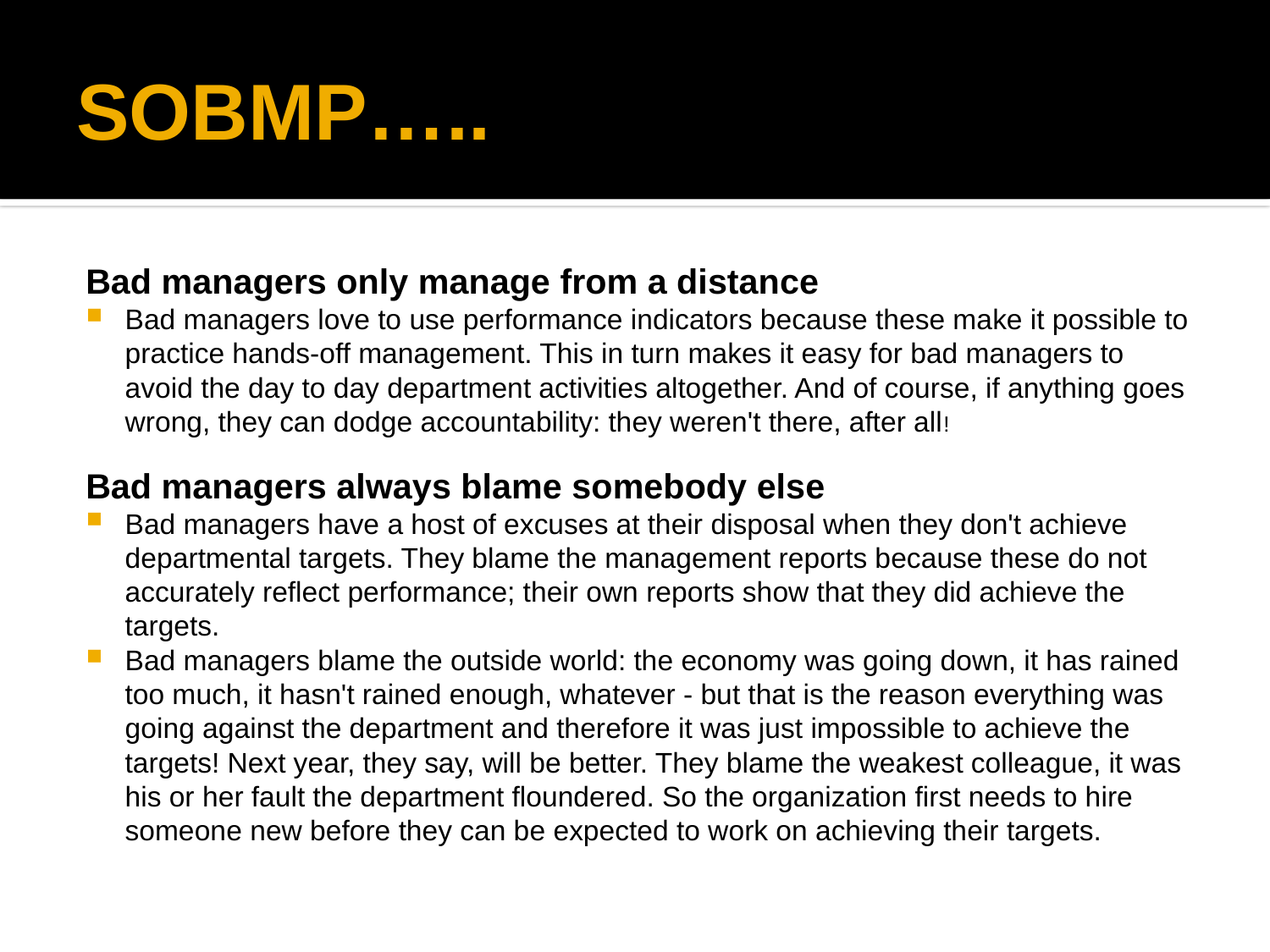

# SOBMP…..
Bad managers only manage from a distance
Bad managers love to use performance indicators because these make it possible to practice hands-off management. This in turn makes it easy for bad managers to avoid the day to day department activities altogether. And of course, if anything goes wrong, they can dodge accountability: they weren't there, after all!

Bad managers always blame somebody else
Bad managers have a host of excuses at their disposal when they don't achieve departmental targets. They blame the management reports because these do not accurately reflect performance; their own reports show that they did achieve the targets.
Bad managers blame the outside world: the economy was going down, it has rained too much, it hasn't rained enough, whatever - but that is the reason everything was going against the department and therefore it was just impossible to achieve the targets! Next year, they say, will be better. They blame the weakest colleague, it was his or her fault the department floundered. So the organization first needs to hire someone new before they can be expected to work on achieving their targets.